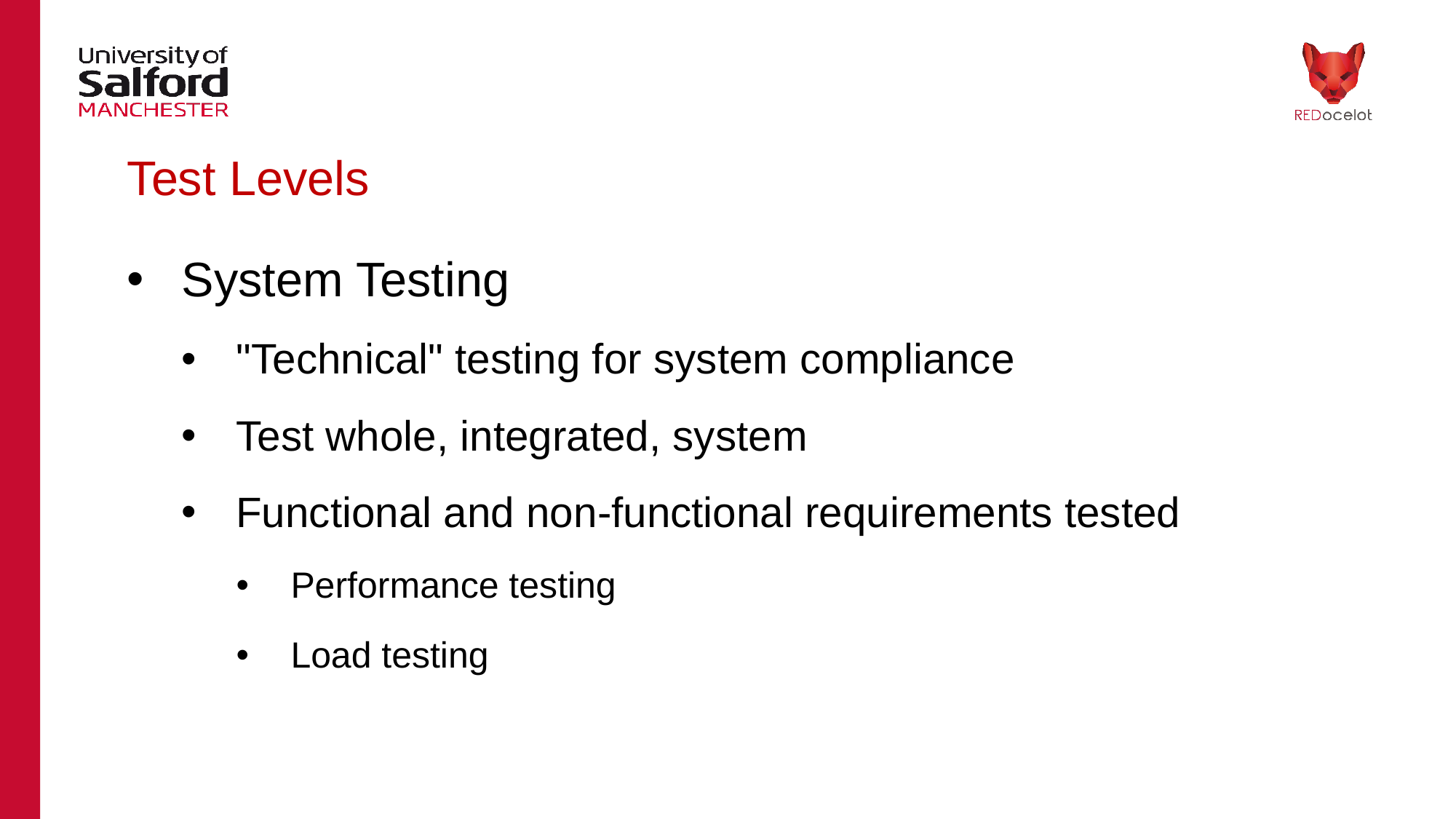

Test Levels
# System Testing
"Technical" testing for system compliance
Test whole, integrated, system
Functional and non-functional requirements tested
Performance testing
Load testing